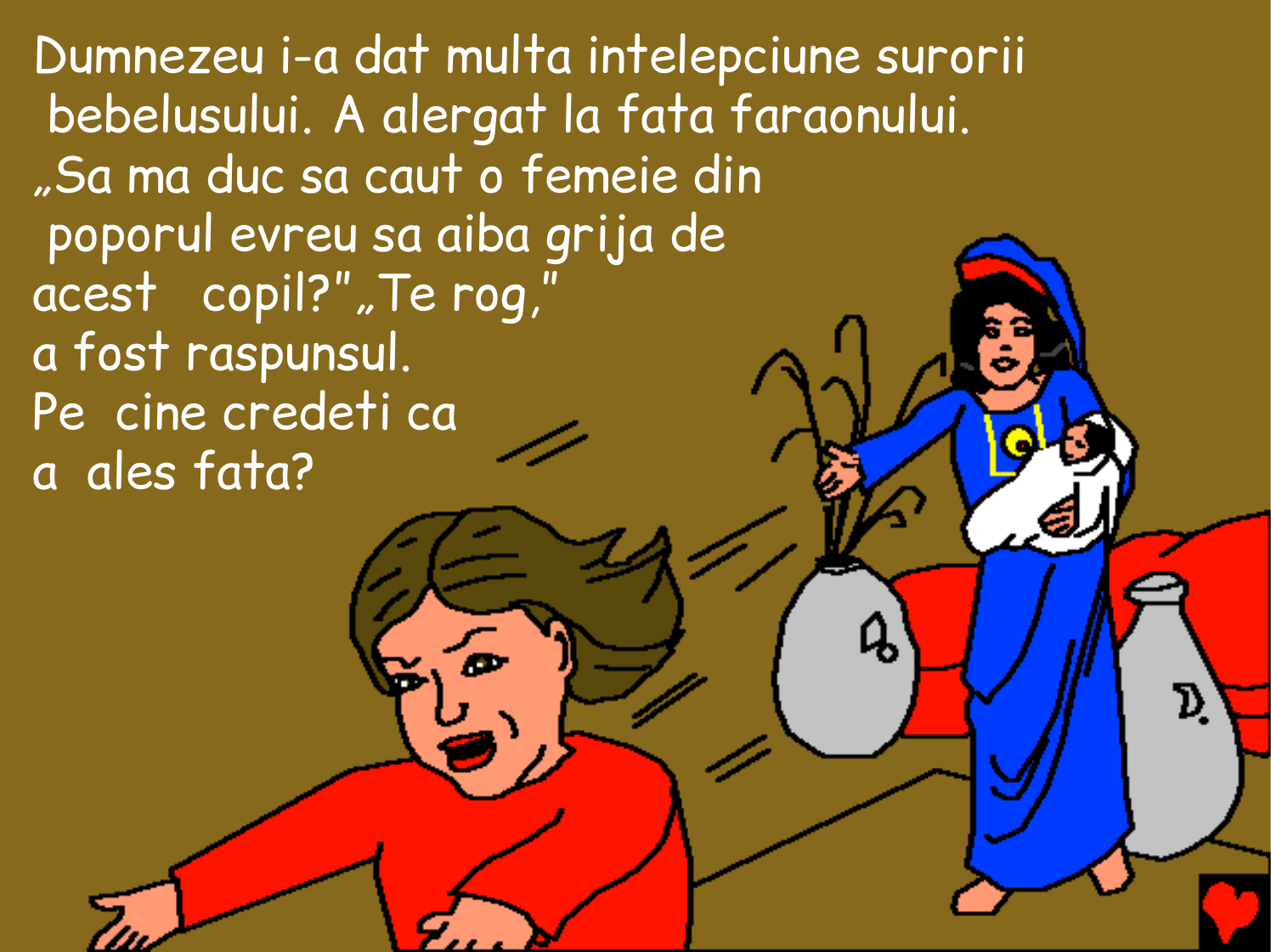

Dumnezeu i-a dat multa intelepciune surorii  bebelusului.	A alergat la fata faraonului.
„Sa ma duc sa caut o femeie din  poporul evreu sa aiba grija de  acest   copil?”	„Te rog,”
a fost raspunsul.	Pe  cine credeti ca a  ales fata?